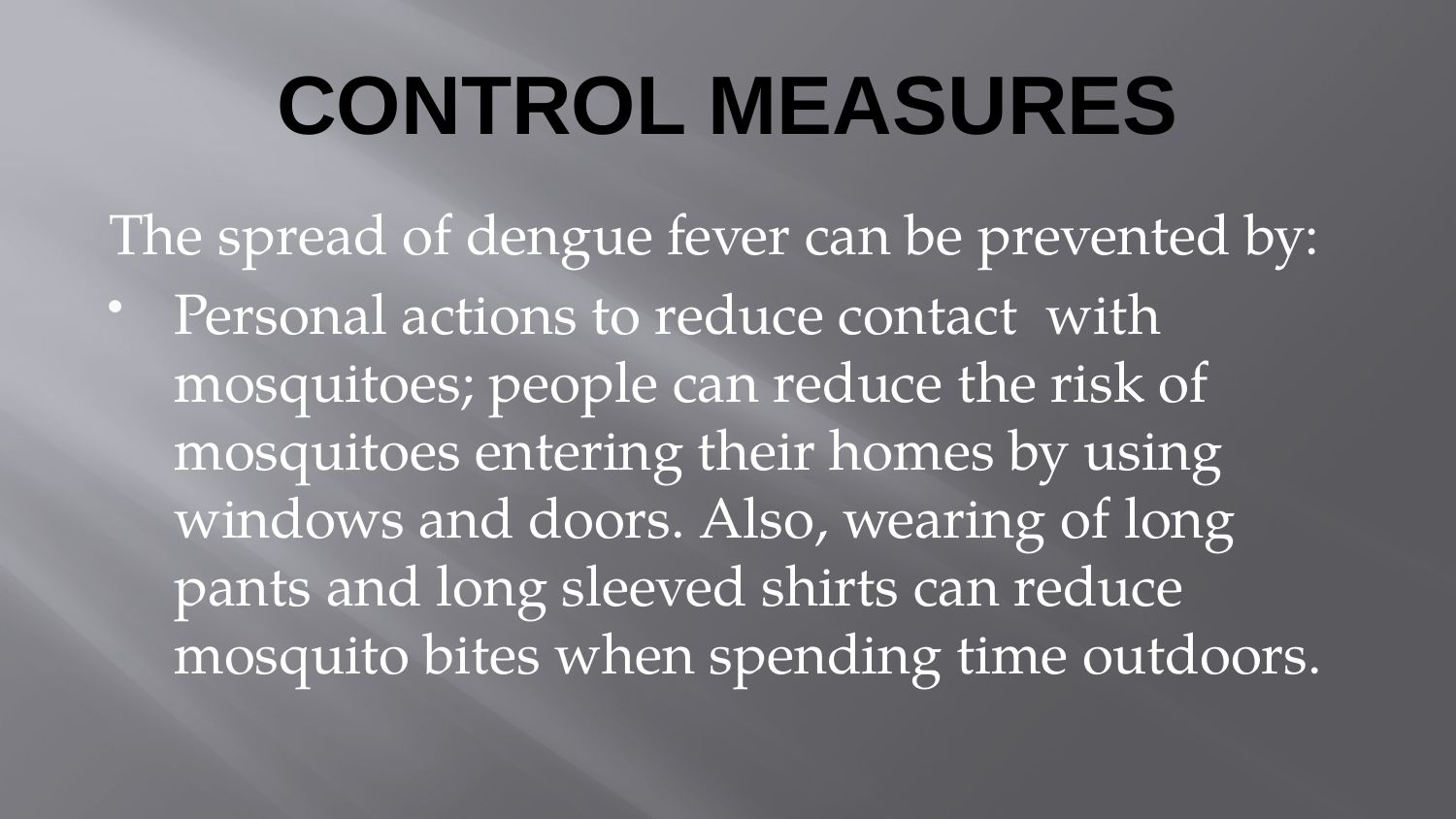

# CONTROL MEASURES
The spread of dengue fever can be prevented by:
Personal actions to reduce contact  with mosquitoes; people can reduce the risk of mosquitoes entering their homes by using windows and doors. Also, wearing of long pants and long sleeved shirts can reduce mosquito bites when spending time outdoors.